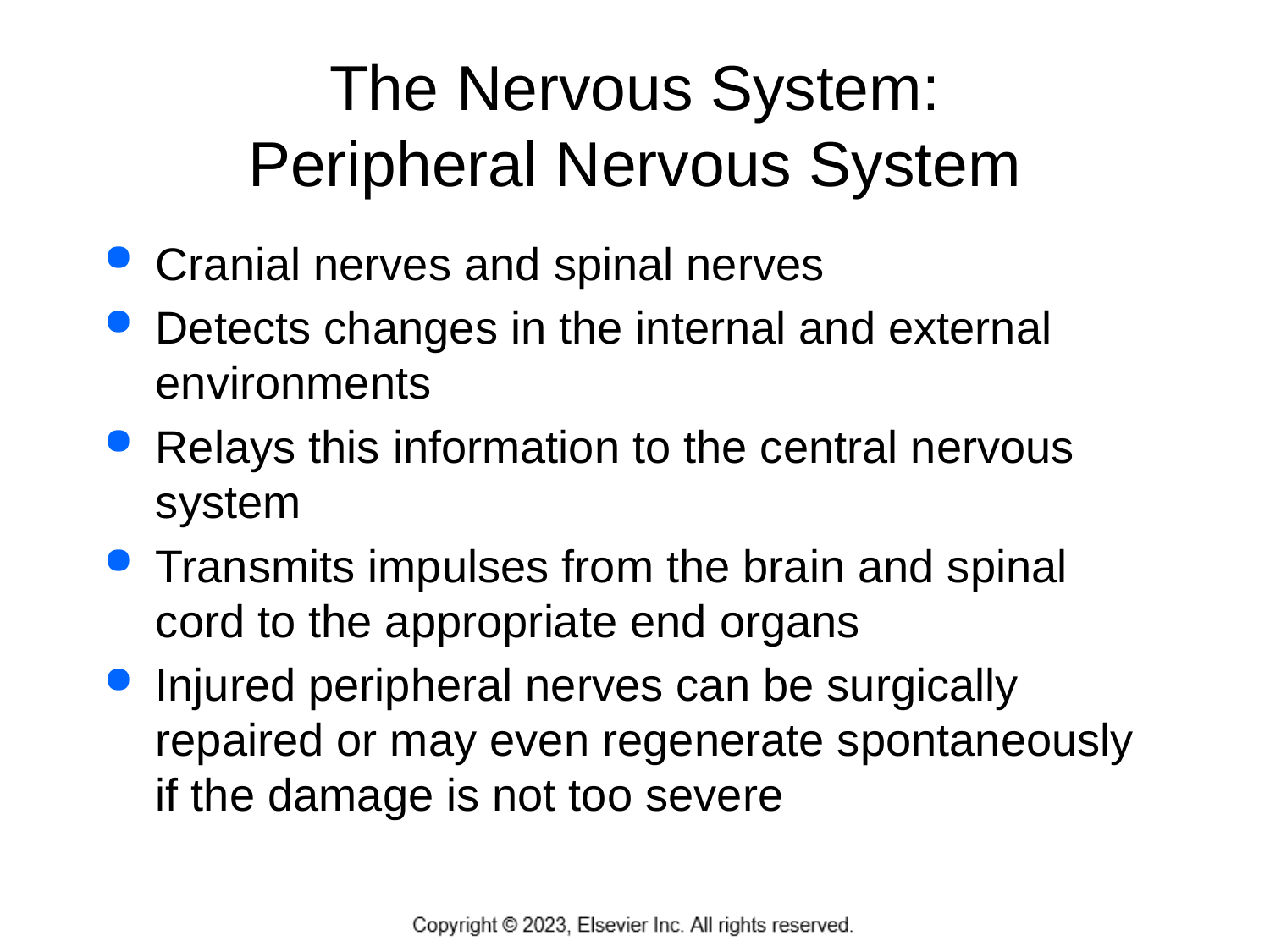

# The Nervous System: Peripheral Nervous System
Cranial nerves and spinal nerves
Detects changes in the internal and external environments
Relays this information to the central nervous system
Transmits impulses from the brain and spinal cord to the appropriate end organs
Injured peripheral nerves can be surgically repaired or may even regenerate spontaneously if the damage is not too severe